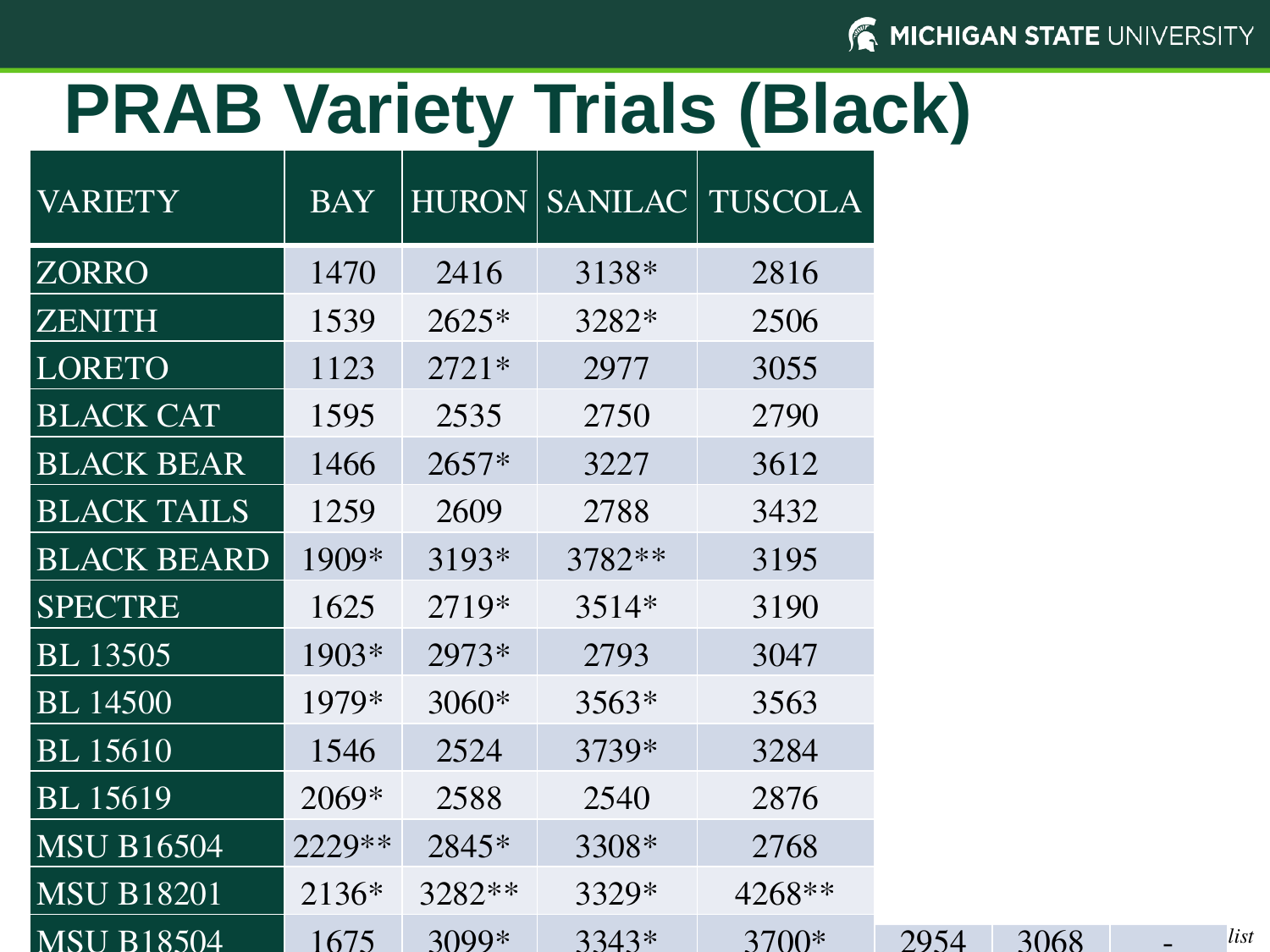

# PRAB Variety Trials (Black)

| VARIETY | BAY | HURON | SANILAC | TUSCOLA | 1-year AVG. | 2-year AVG. | 3-year AVG. |
| --- | --- | --- | --- | --- | --- | --- | --- |
| ZORRO | 1470 | 2416 | 3138\* | 2816 | 2460 | 2540 | 2426 |
| ZENITH | 1539 | 2625\* | 3282\* | 2506 | 2488 | 2673 | 2504 |
| LORETO | 1123 | 2721\* | 2977 | 3055 | 2469 | 2694 | 2643 |
| BLACK CAT | 1595 | 2535 | 2750 | 2790 | 2418 | 2618 | 2552 |
| BLACK BEAR | 1466 | 2657\* | 3227 | 3612 | 2741 | 2672 | 2539 |
| BLACK TAILS | 1259 | 2609 | 2788 | 3432 | 2522 | 2740 | 2639 |
| BLACK BEARD | 1909\* | 3193\* | 3782\*\* | 3195 | 3020\* | 3190\* | 3040 |
| SPECTRE | 1625 | 2719\* | 3514\* | 3190 | 2762 | 3122\* | 3009 |
| BL 13505 | 1903\* | 2973\* | 2793 | 3047 | 2679 | 2743 | 2652 |
| BL 14500 | 1979\* | 3060\* | 3563\* | 3563 | 3041\* | 3337\*\* | 3224\*\* |
| BL 15610 | 1546 | 2524 | 3739\* | 3284 | 2773 | 2749 | - |
| BL 15619 | 2069\* | 2588 | 2540 | 2876 | 2518 | 2558 | - |
| MSU B16504 | 2229\*\* | 2845\* | 3308\* | 2768 | 2788 | 3109\* | 3074 |
| MSU B18201 | 2136\* | 3282\*\* | 3329\* | 4268\*\* | 3254\*\* | - | - |
| MSU B18504 | 1675 | 3099\* | 3343\* | 3700\* | 2954 | 3068 | - |
| MEAN: | 1718 | 2827 | 3039 | 3207 | 2726 | 2779 | 2775 |
Scott Bales- MSU Dry Bean Specialist